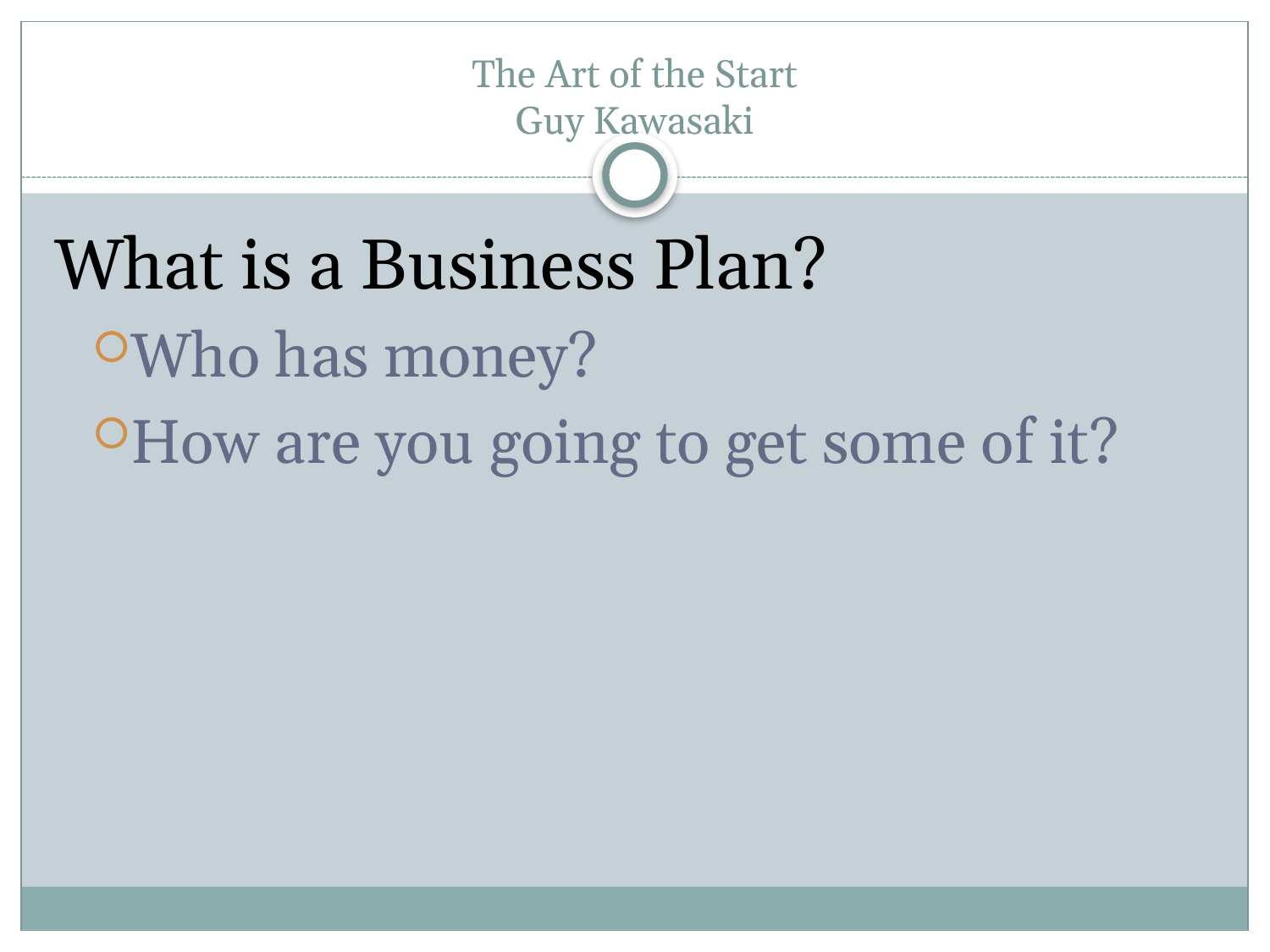

# The Art of the Start Guy Kawasaki
What is a Business Plan?
Who has money?
How are you going to get some of it?